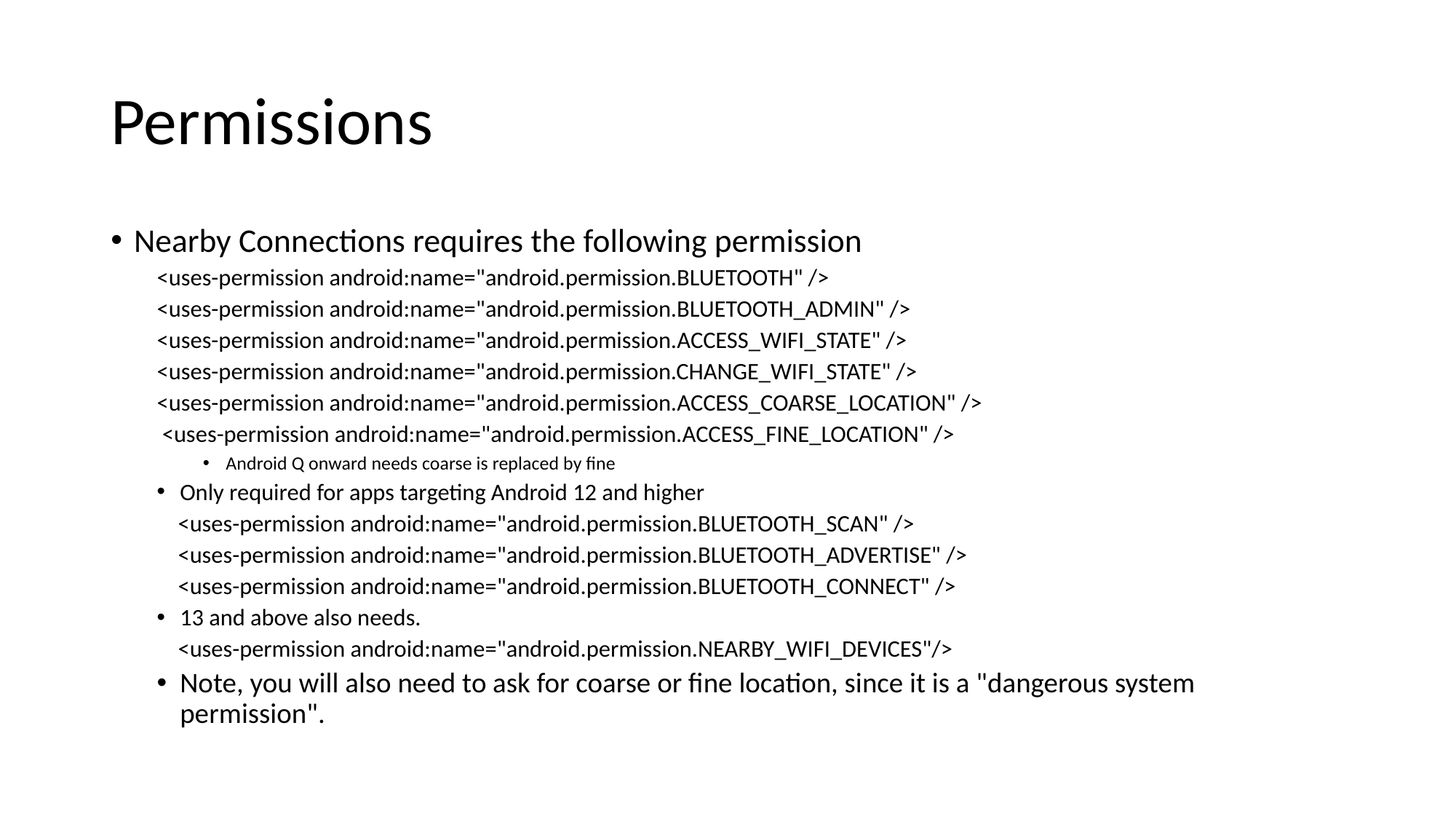

# Permissions
Nearby Connections requires the following permission
<uses-permission android:name="android.permission.BLUETOOTH" />
<uses-permission android:name="android.permission.BLUETOOTH_ADMIN" />
<uses-permission android:name="android.permission.ACCESS_WIFI_STATE" />
<uses-permission android:name="android.permission.CHANGE_WIFI_STATE" />
<uses-permission android:name="android.permission.ACCESS_COARSE_LOCATION" />
 <uses-permission android:name="android.permission.ACCESS_FINE_LOCATION" />
Android Q onward needs coarse is replaced by fine
Only required for apps targeting Android 12 and higher
    <uses-permission android:name="android.permission.BLUETOOTH_SCAN" />
    <uses-permission android:name="android.permission.BLUETOOTH_ADVERTISE" />
    <uses-permission android:name="android.permission.BLUETOOTH_CONNECT" />
13 and above also needs.
    <uses-permission android:name="android.permission.NEARBY_WIFI_DEVICES"/>
Note, you will also need to ask for coarse or fine location, since it is a "dangerous system permission".